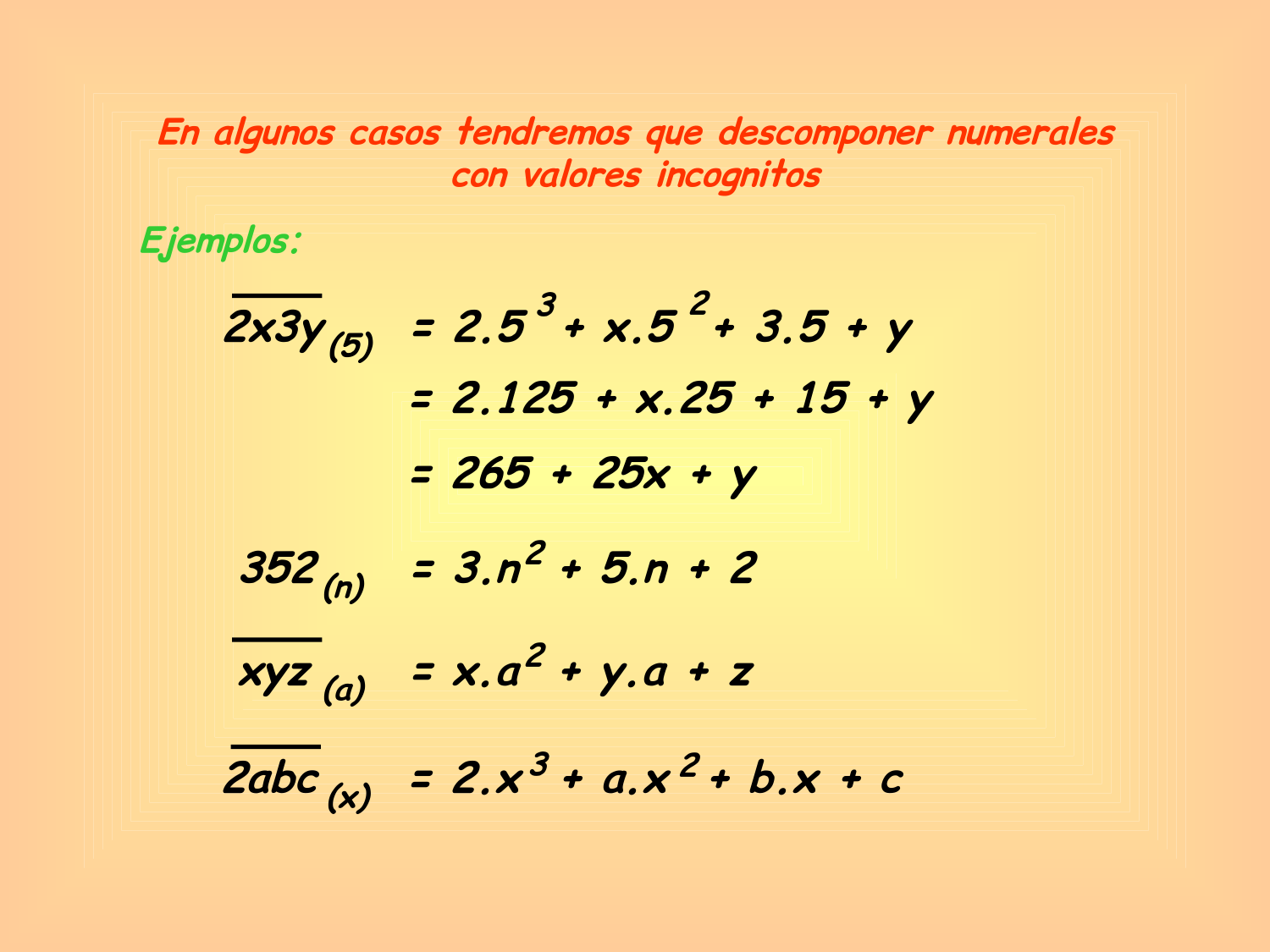

En algunos casos tendremos que descomponer numerales con valores incognitos
Ejemplos:
2
3
2x3y
= 2.5  + x.5  + 3.5 + y

(5)
= 2.125 + x.25 + 15 + y
= 265 + 25x + y
2
352
= 3.n  + 5.n + 2
(n)
2
xyz
= x.a  + y.a + z

(a)
3
2
2abc
= 2.x  + a.x  + b.x + c

(x)